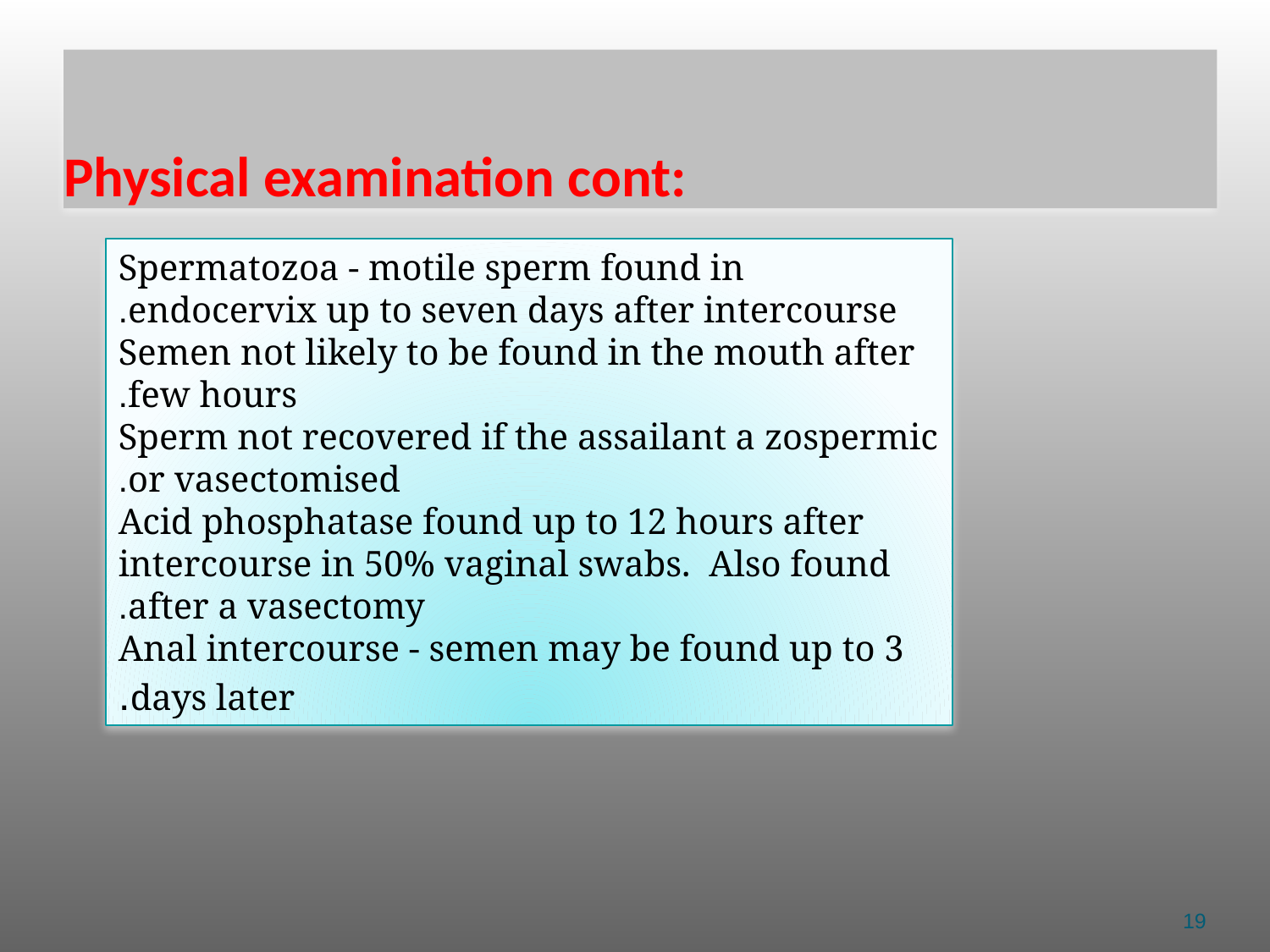

# Physical examination cont:
Spermatozoa - motile sperm found in endocervix up to seven days after intercourse.
Semen not likely to be found in the mouth after few hours.
Sperm not recovered if the assailant a zospermic or vasectomised.
Acid phosphatase found up to 12 hours after intercourse in 50% vaginal swabs.  Also found after a vasectomy.
Anal intercourse - semen may be found up to 3 days later.

19